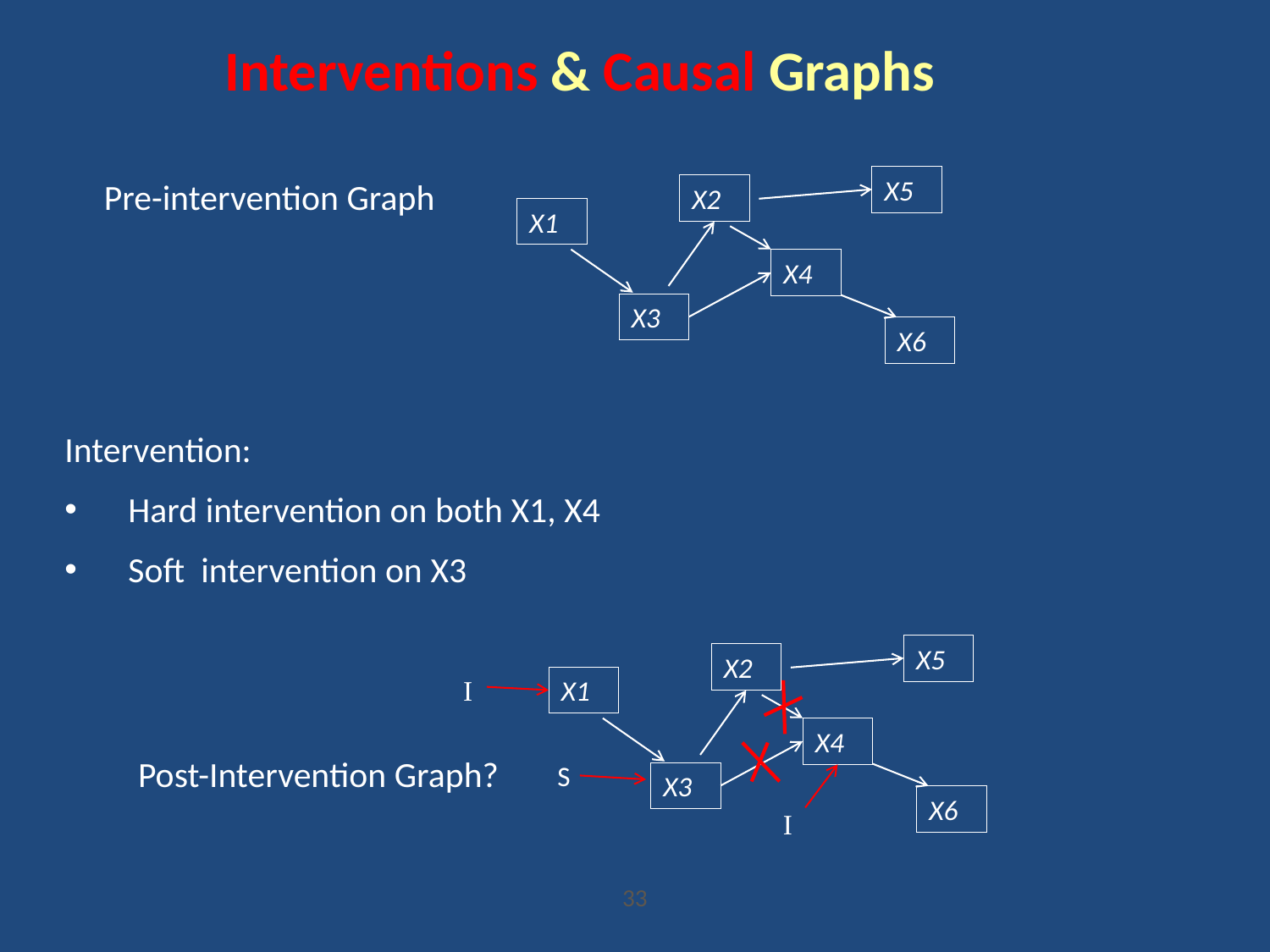

# Interventions & Causal Graphs
X5
Pre-intervention Graph
X2
X1
X4
X3
X6
Intervention:
Hard intervention on both X1, X4
Soft  intervention on X3
X5
X2
X1
X4
X3
X6
I
S
I
Post-Intervention Graph?
33